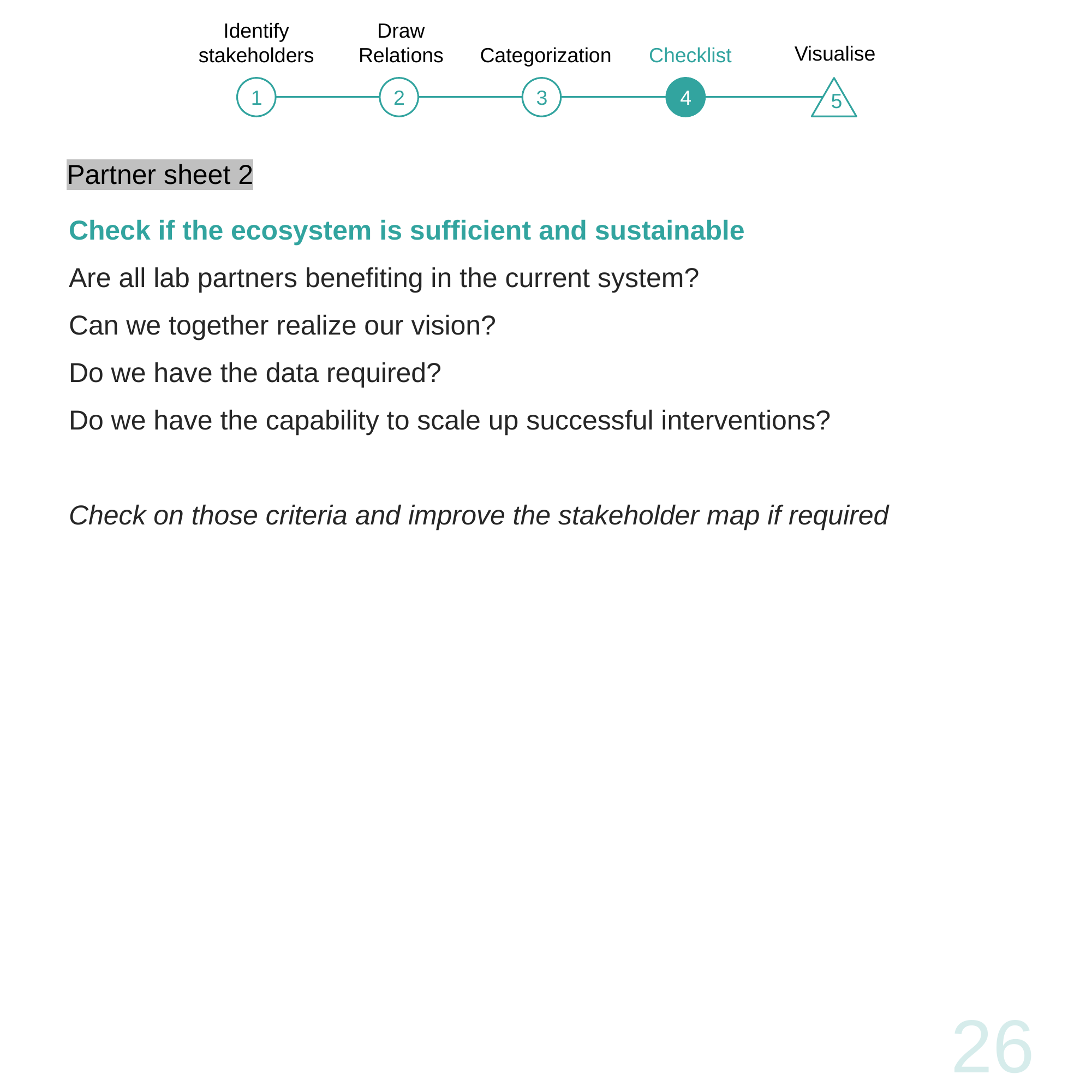

Identify stakeholders
Draw
Relations
Visualise
Categorization
Checklist
5
1
2
3
4
Partner sheet 2
Check if the ecosystem is sufficient and sustainable
Are all lab partners benefiting in the current system?
Can we together realize our vision?
Do we have the data required?
Do we have the capability to scale up successful interventions?

Check on those criteria and improve the stakeholder map if required
26